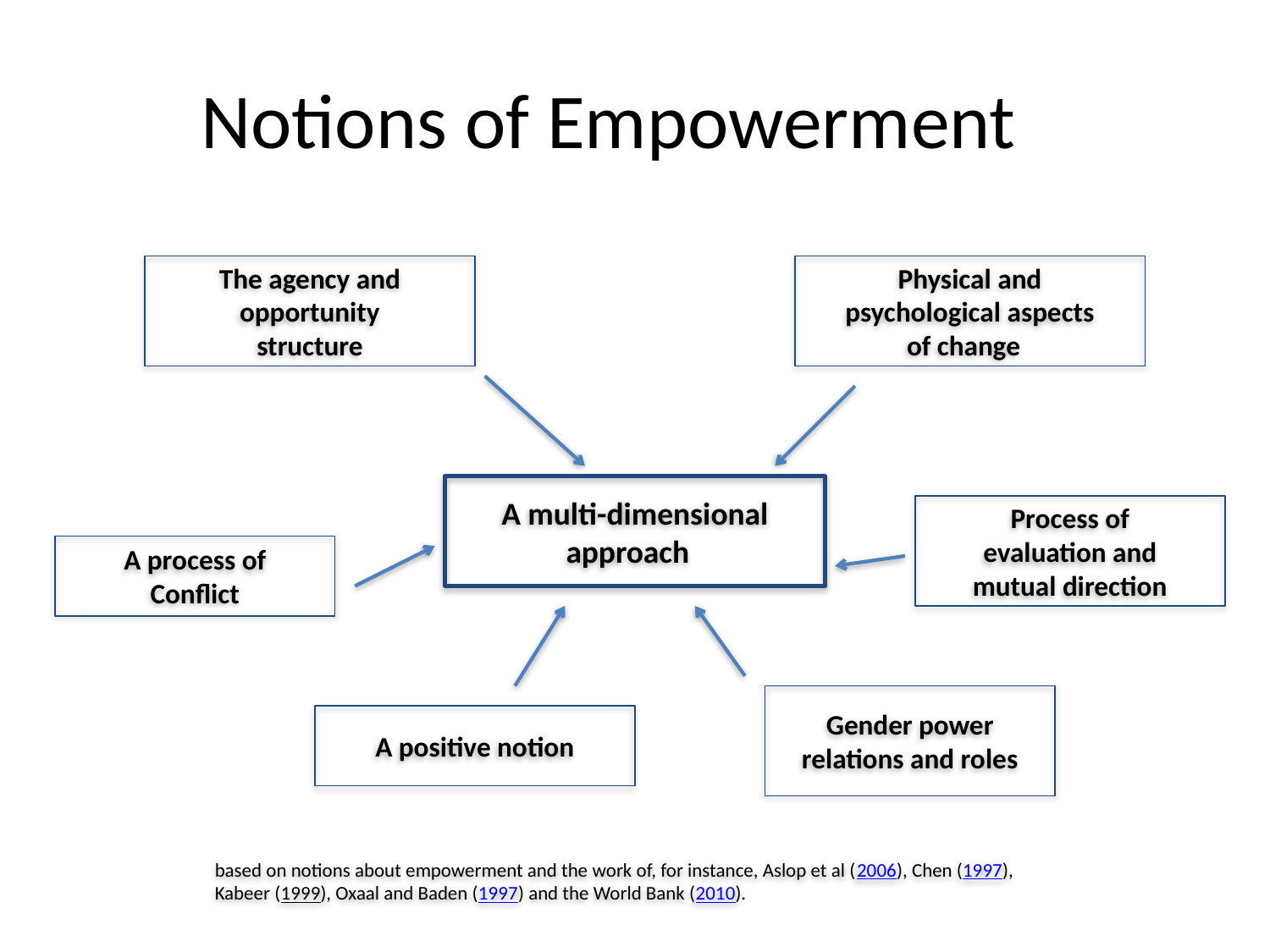

# Notions of Empowerment
The agency and opportunity structure
Physical and psychological aspects of change
A multi-dimensional approach
Process of evaluation and mutual direction
A process of Conflict
Gender power relations and roles
A positive notion
based on notions about empowerment and the work of, for instance, Aslop et al (2006), Chen (1997), Kabeer (1999), Oxaal and Baden (1997) and the World Bank (2010).